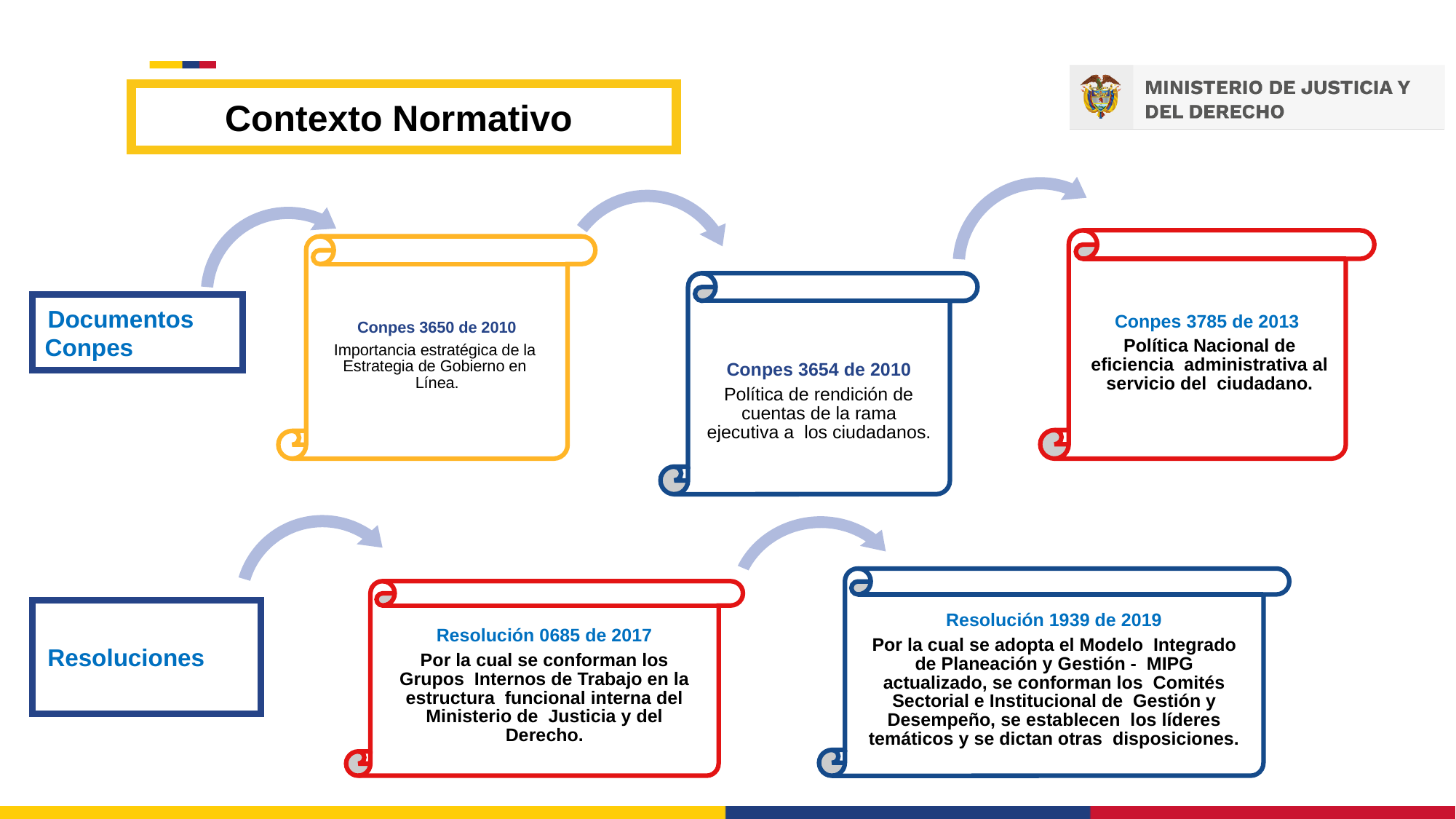

Contexto Normativo

Conpes 3785 de 2013
Política Nacional de eficiencia  administrativa al servicio del  ciudadano.
Conpes 3650 de 2010
Importancia estratégica de la  Estrategia de Gobierno en  Línea.

Conpes 3654 de 2010
Política de rendición de  cuentas de la rama ejecutiva a  los ciudadanos.
Documentos Conpes

Resolución 1939 de 2019
Por la cual se adopta el Modelo  Integrado de Planeación y Gestión -  MIPG actualizado, se conforman los  Comités Sectorial e Institucional de  Gestión y Desempeño, se establecen  los líderes temáticos y se dictan otras  disposiciones.
Resolución 0685 de 2017
Por la cual se conforman los Grupos  Internos de Trabajo en la estructura  funcional interna del Ministerio de  Justicia y del Derecho.
Resoluciones